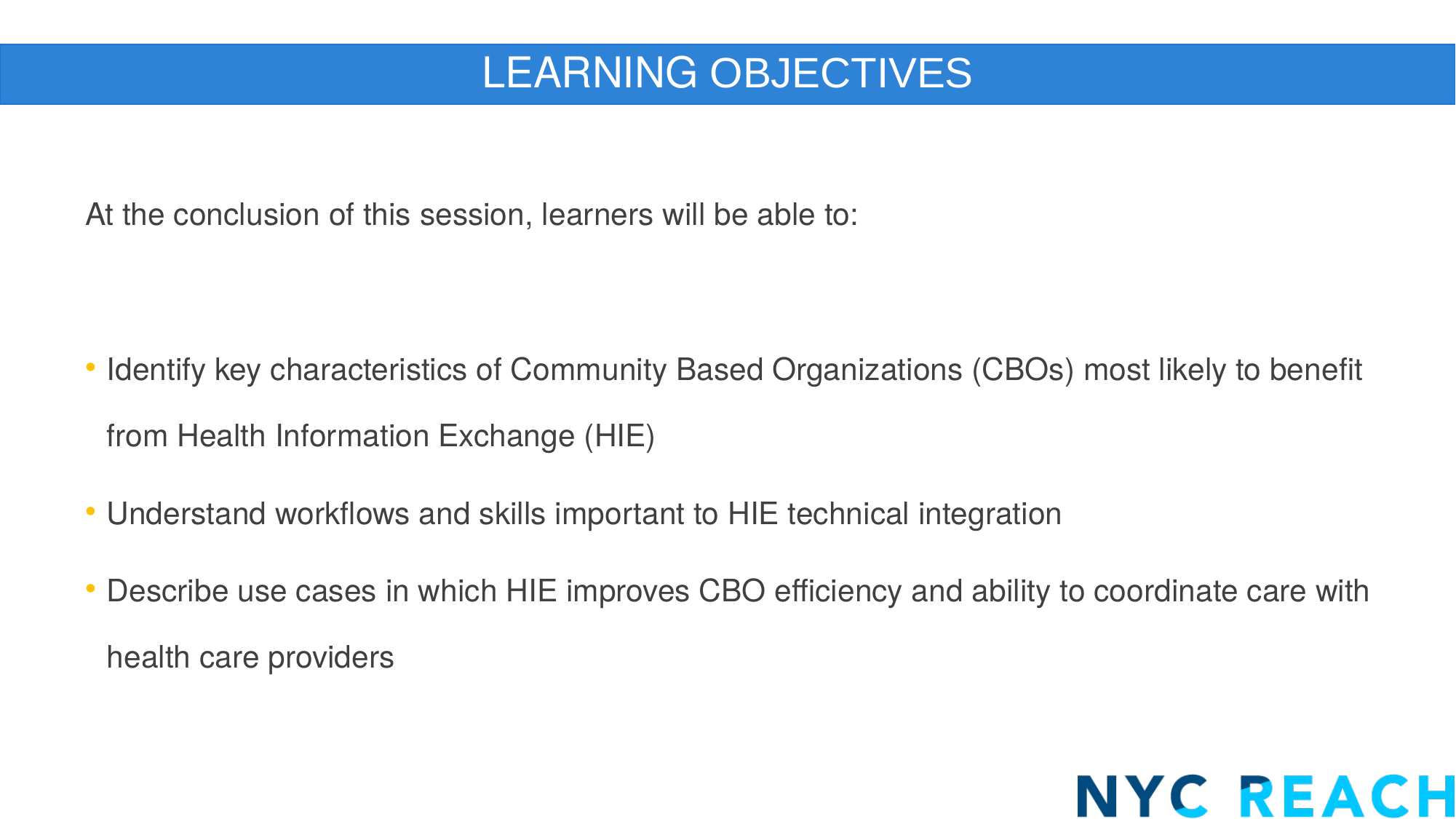

# Learning Objectives
At the conclusion of this session, learners will be able to:

Identify key characteristics of Community Based Organizations (CBOs) most likely to benefit from Health Information Exchange (HIE)
Understand workflows and skills important to HIE technical integration
Describe use cases in which HIE improves CBO efficiency and ability to coordinate care with health care providers